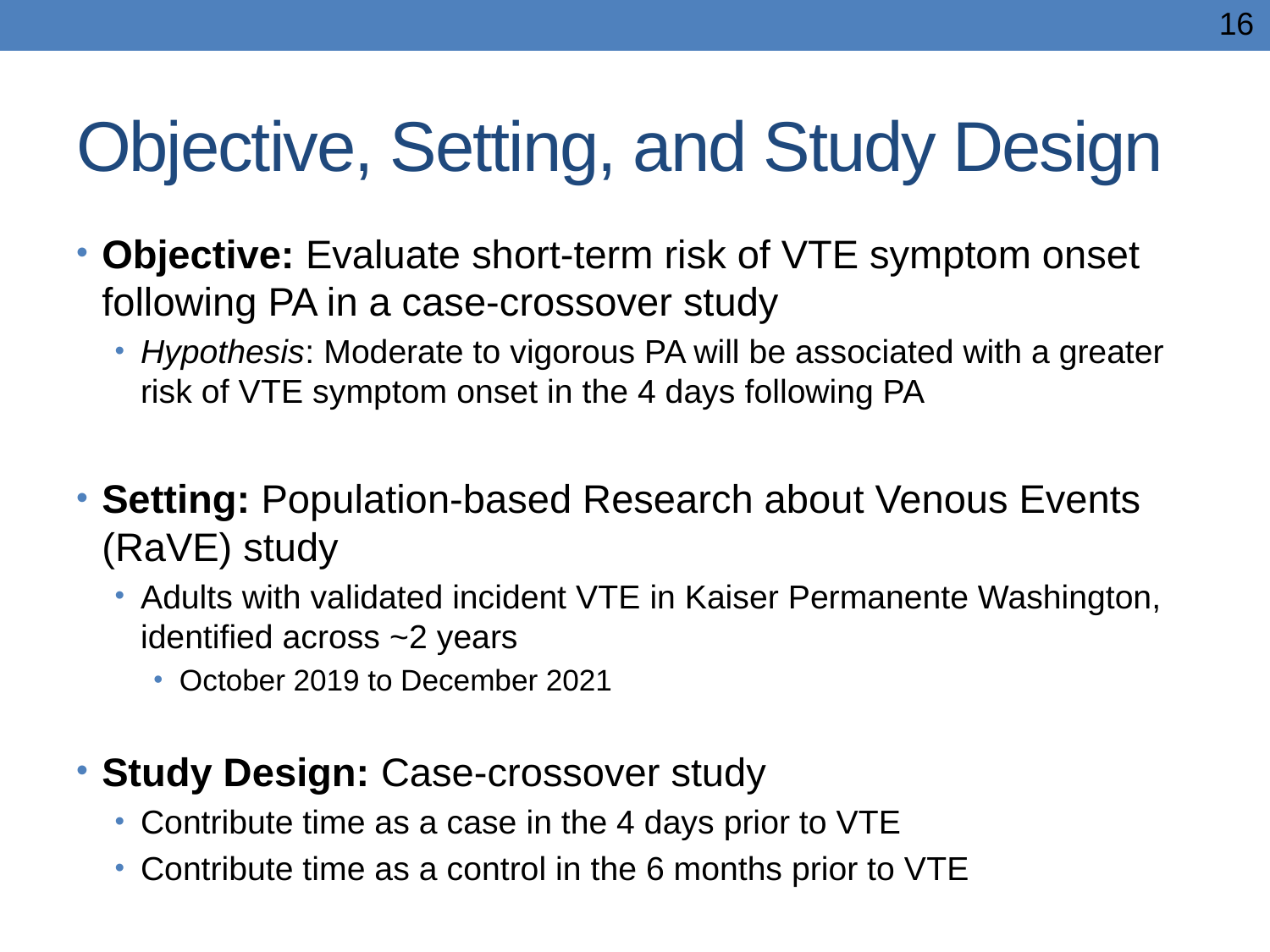

16
# Objective, Setting, and Study Design
Objective: Evaluate short-term risk of VTE symptom onset following PA in a case-crossover study
Hypothesis: Moderate to vigorous PA will be associated with a greater risk of VTE symptom onset in the 4 days following PA

Setting: Population-based Research about Venous Events (RaVE) study
Adults with validated incident VTE in Kaiser Permanente Washington, identified across ~2 years
October 2019 to December 2021

Study Design: Case-crossover study
Contribute time as a case in the 4 days prior to VTE
Contribute time as a control in the 6 months prior to VTE